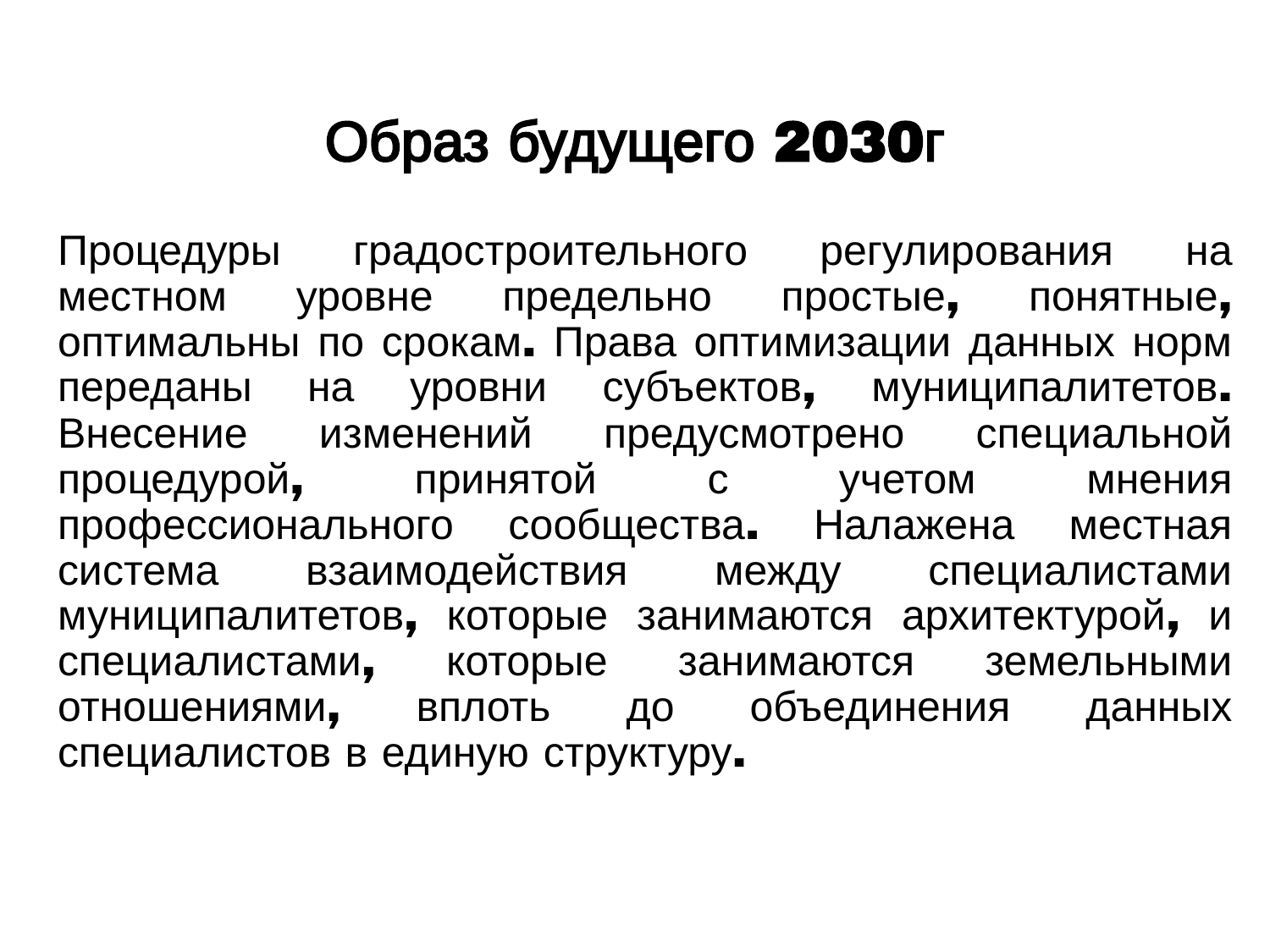

# Образ будущего 2030г
Процедуры градостроительного регулирования на местном уровне предельно простые, понятные, оптимальны по срокам. Права оптимизации данных норм переданы на уровни субъектов, муниципалитетов. Внесение изменений предусмотрено специальной процедурой, принятой с учетом мнения профессионального сообщества. Налажена местная система взаимодействия между специалистами муниципалитетов, которые занимаются архитектурой, и специалистами, которые занимаются земельными отношениями, вплоть до объединения данных специалистов в единую структуру.